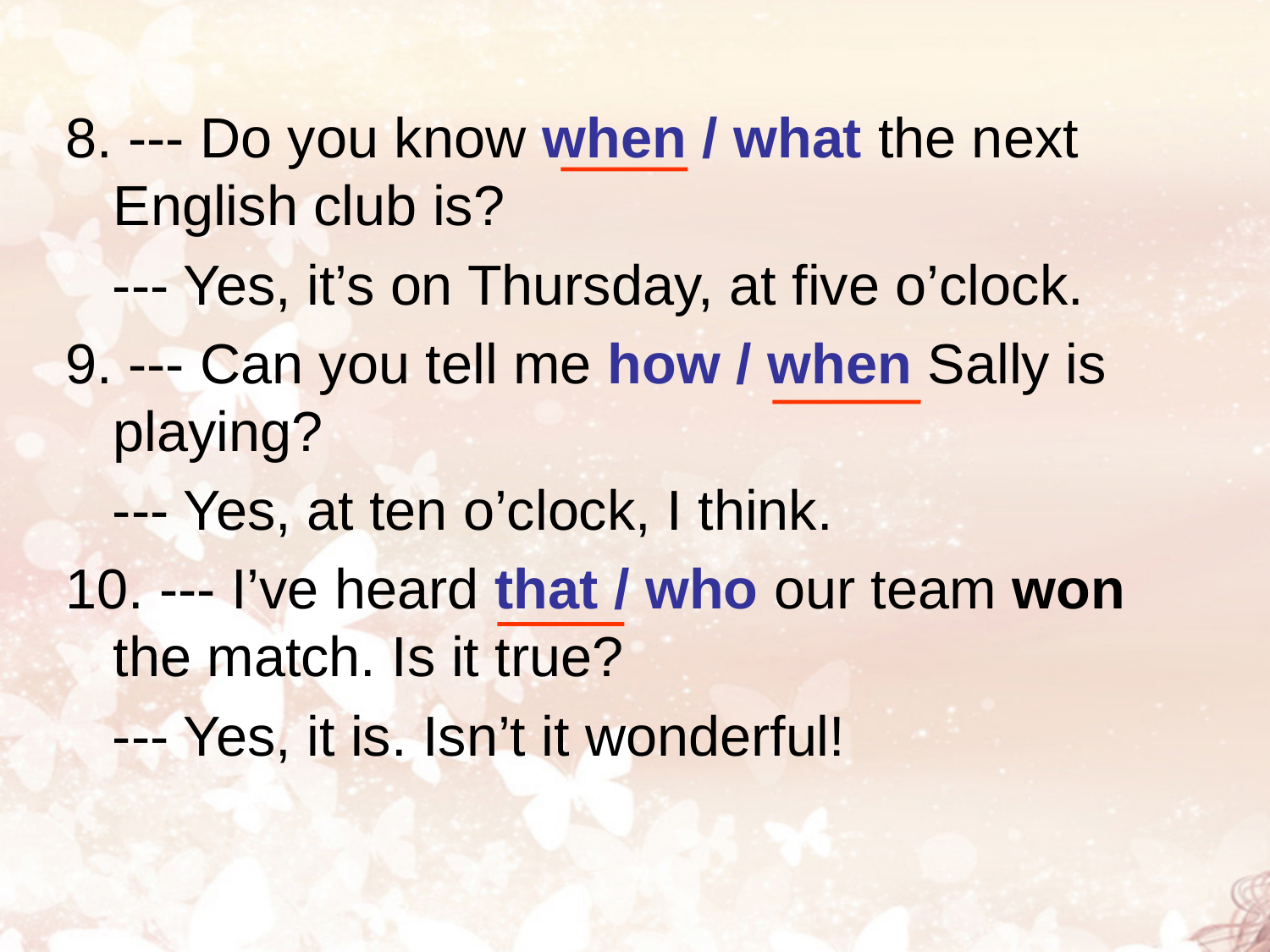

8. --- Do you know when / what the next English club is?
   --- Yes, it’s on Thursday, at five o’clock.
9. --- Can you tell me how / when Sally is playing?
   --- Yes, at ten o’clock, I think.
10. --- I’ve heard that / who our team won the match. Is it true?
   --- Yes, it is. Isn’t it wonderful!